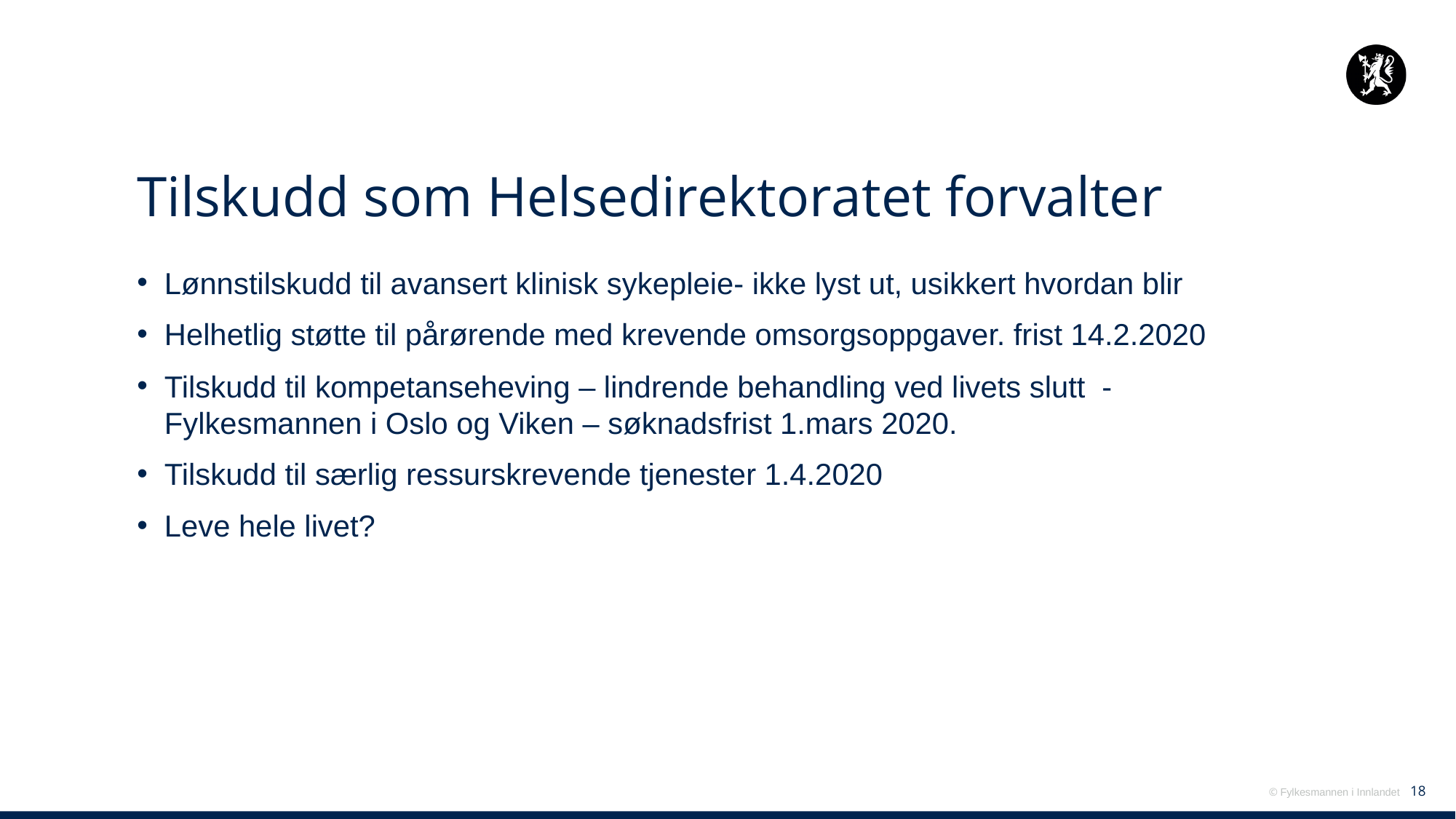

# Tilskudd som Helsedirektoratet forvalter
Lønnstilskudd til avansert klinisk sykepleie- ikke lyst ut, usikkert hvordan blir
Helhetlig støtte til pårørende med krevende omsorgsoppgaver. frist 14.2.2020
Tilskudd til kompetanseheving – lindrende behandling ved livets slutt  - Fylkesmannen i Oslo og Viken – søknadsfrist 1.mars 2020.
Tilskudd til særlig ressurskrevende tjenester 1.4.2020
Leve hele livet?